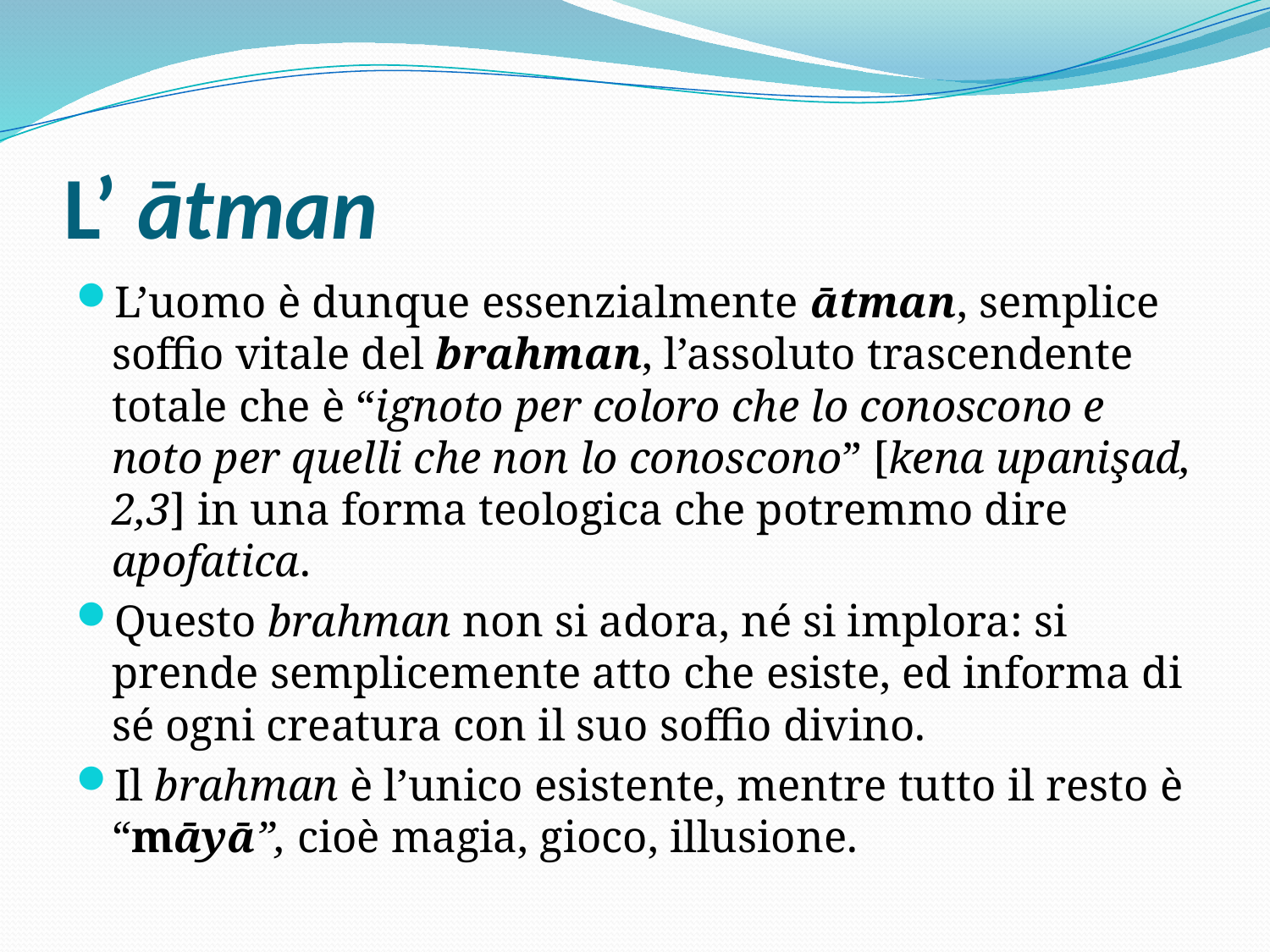

# L’ ātman
L’uomo è dunque essenzialmente ātman, semplice soffio vitale del brahman, l’assoluto trascendente totale che è “ignoto per coloro che lo conoscono e noto per quelli che non lo conoscono” [kena upanişad, 2,3] in una forma teologica che potremmo dire apofatica.
Questo brahman non si adora, né si implora: si prende semplicemente atto che esiste, ed informa di sé ogni creatura con il suo soffio divino.
Il brahman è l’unico esistente, mentre tutto il resto è “māyā”, cioè magia, gioco, illusione.